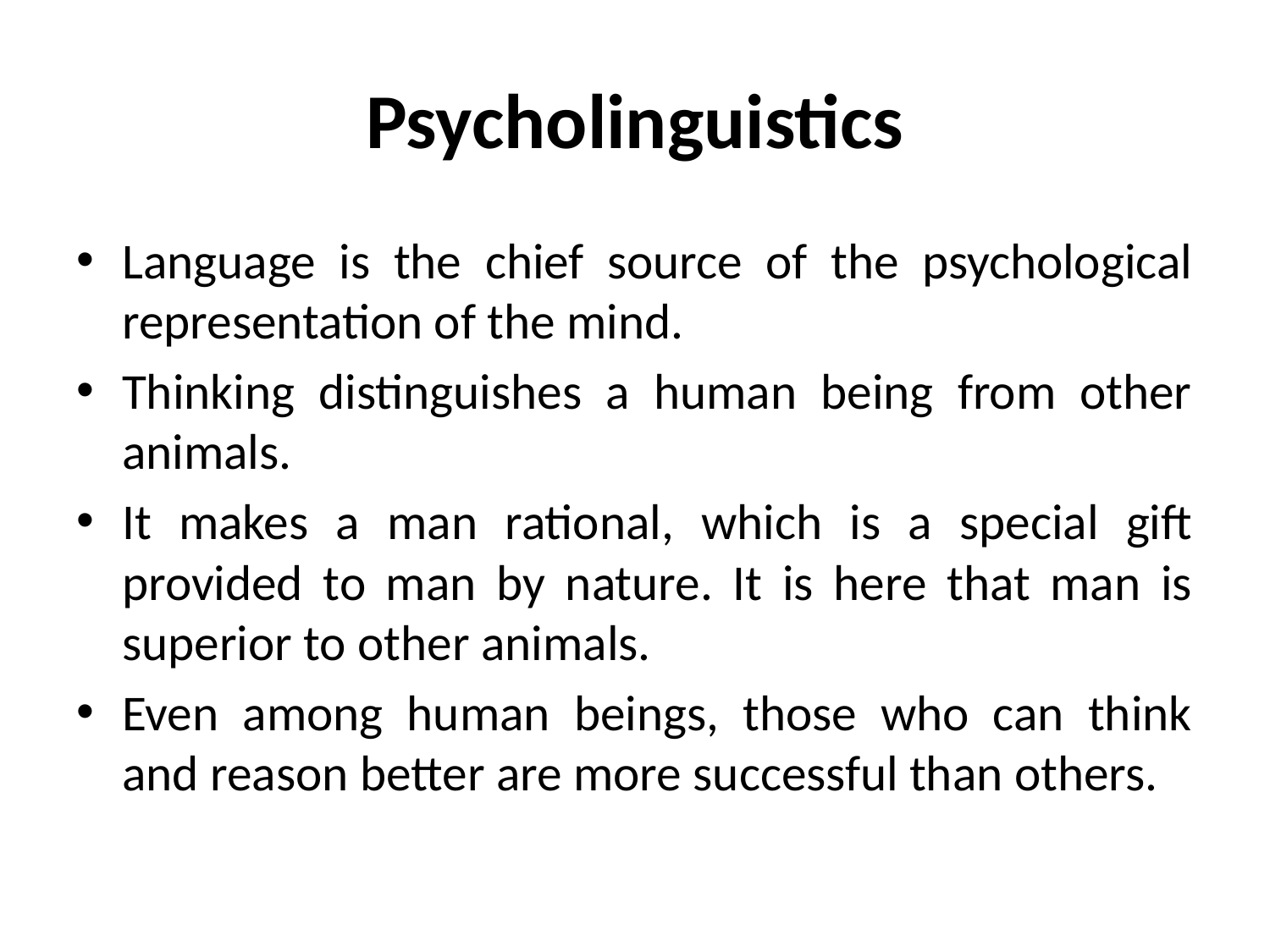

# Psycholinguistics
Language is the chief source of the psychological representation of the mind.
Thinking distinguishes a human being from other animals.
It makes a man rational, which is a special gift provided to man by nature. It is here that man is superior to other animals.
Even among human beings, those who can think and reason better are more successful than others.